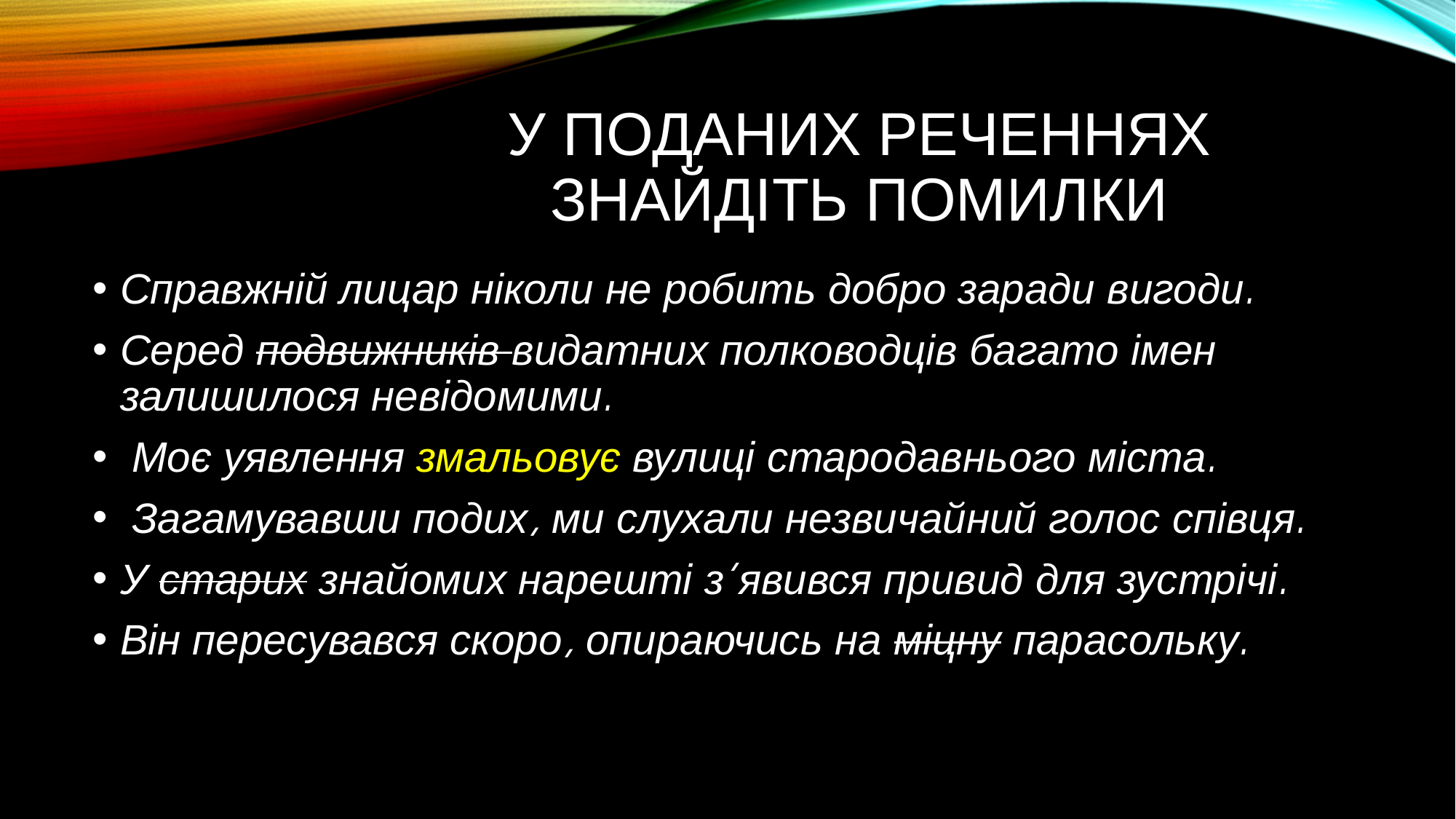

# У поданих реченнях знайдіть помилки
Справжній лицар ніколи не робить добро заради вигоди.
Серед подвижників видатних полководців багато імен залишилося невідомими.
 Моє уявлення змальовує вулиці стародавнього міста.
 Загамувавши подих, ми слухали незвичайний голос співця.
У старих знайомих нарешті з’явився привид для зустрічі.
Він пересувався скоро, опираючись на міцну парасольку.